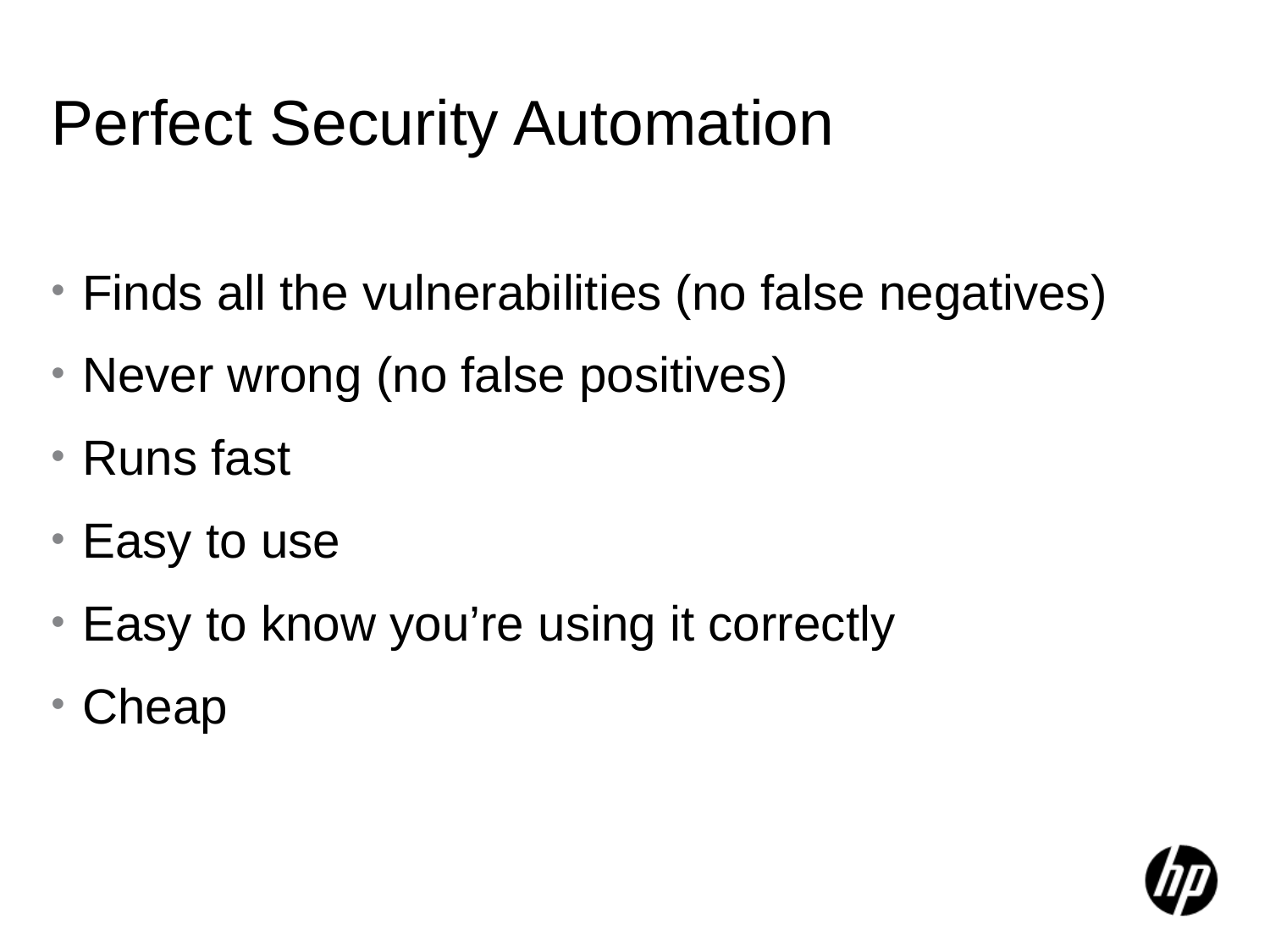

# Perfect Security Automation
Finds all the vulnerabilities (no false negatives)
Never wrong (no false positives)
Runs fast
Easy to use
Easy to know you’re using it correctly
Cheap